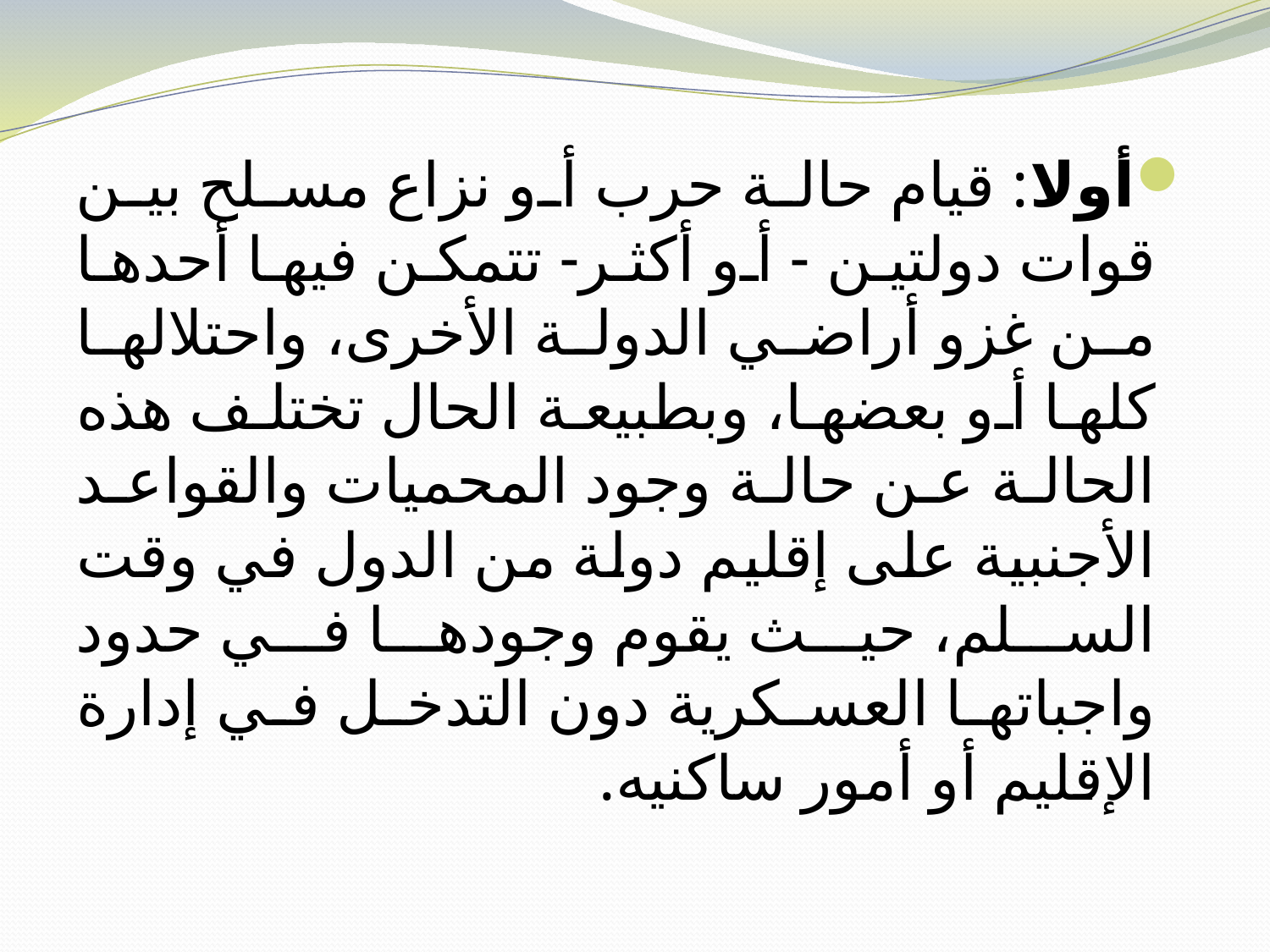

أولا: قيام حالة حرب أو نزاع مسلح بين قوات دولتين - أو أكثر- تتمكن فيها أحدها من غزو أراضي الدولة الأخرى، واحتلالها كلها أو بعضها، وبطبيعة الحال تختلف هذه الحالة عن حالة وجود المحميات والقواعد الأجنبية على إقليم دولة من الدول في وقت السلم، حيث يقوم وجودها في حدود واجباتها العسكرية دون التدخل في إدارة الإقليم أو أمور ساكنيه.